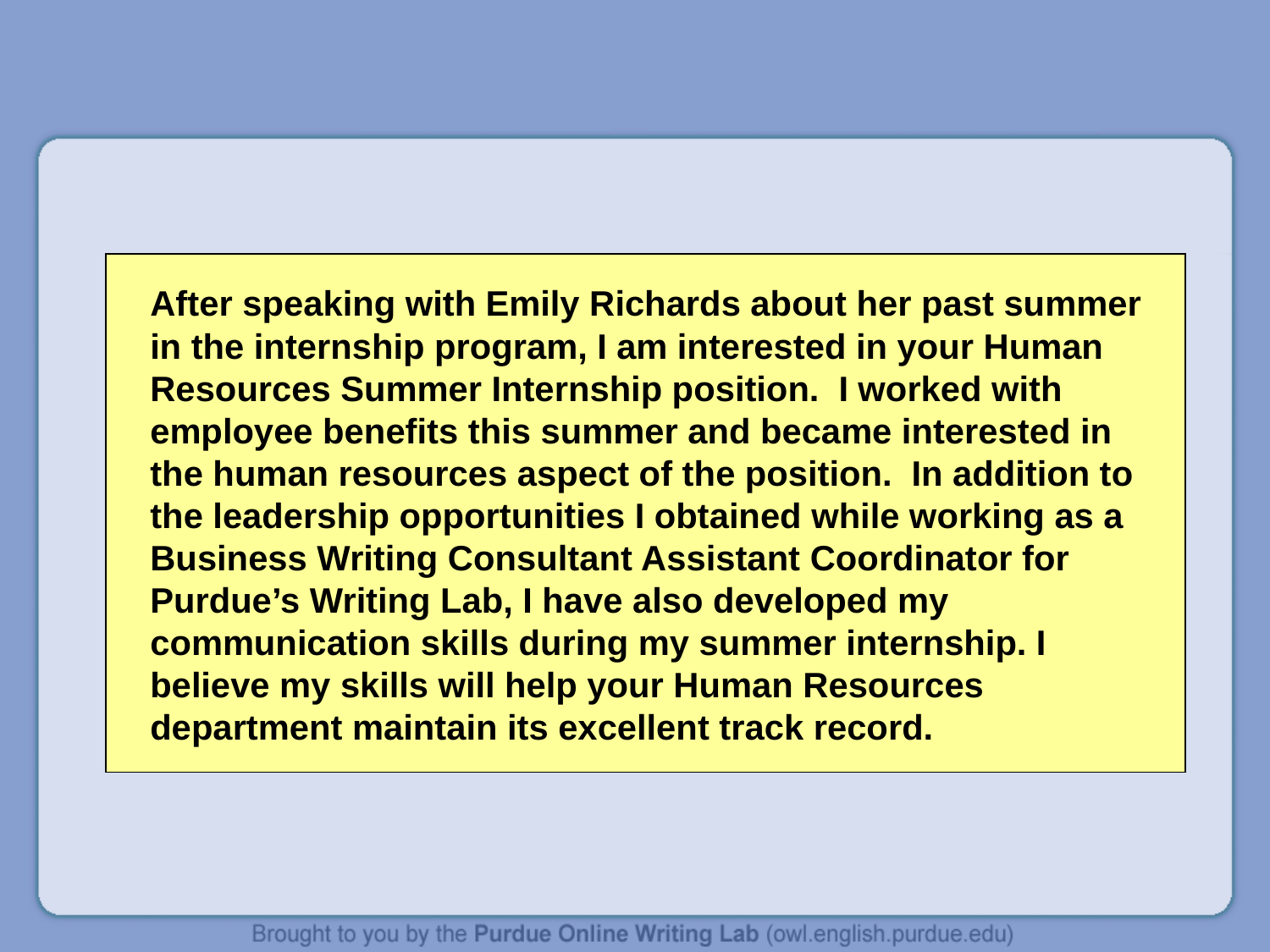

After speaking with Emily Richards about her past summer in the internship program, I am interested in your Human Resources Summer Internship position.  I worked with employee benefits this summer and became interested in the human resources aspect of the position.  In addition to the leadership opportunities I obtained while working as a Business Writing Consultant Assistant Coordinator for Purdue’s Writing Lab, I have also developed my communication skills during my summer internship. I believe my skills will help your Human Resources department maintain its excellent track record.